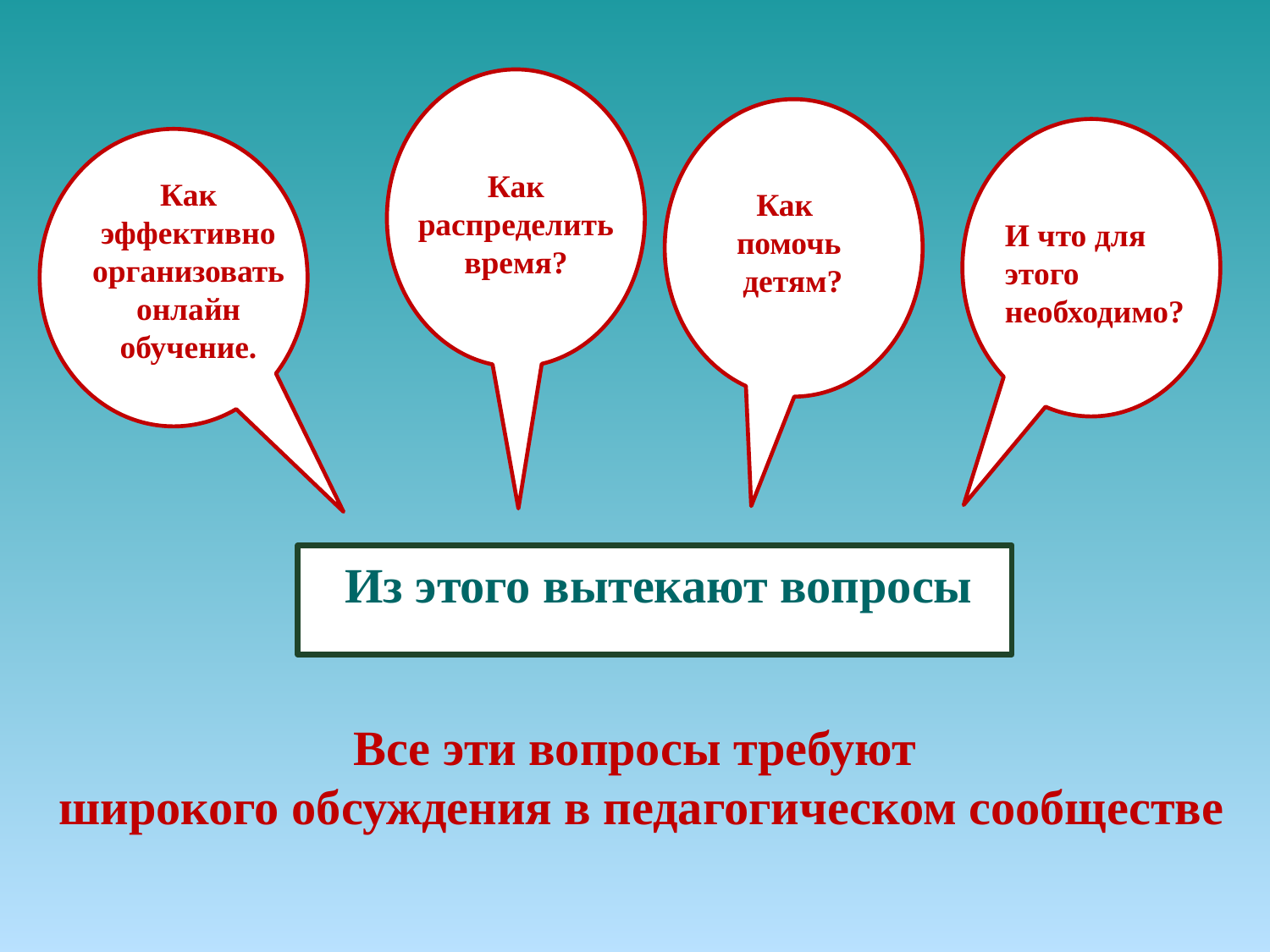

Как эффективно организовать онлайн обучение.
Как распределить время?
Как эффективно организовать онлайн обучение.
Как
помочь
 детям?
И что для этого необходимо?

Из этого вытекают вопросы
Все эти вопросы требуют
 широкого обсуждения в педагогическом сообществе